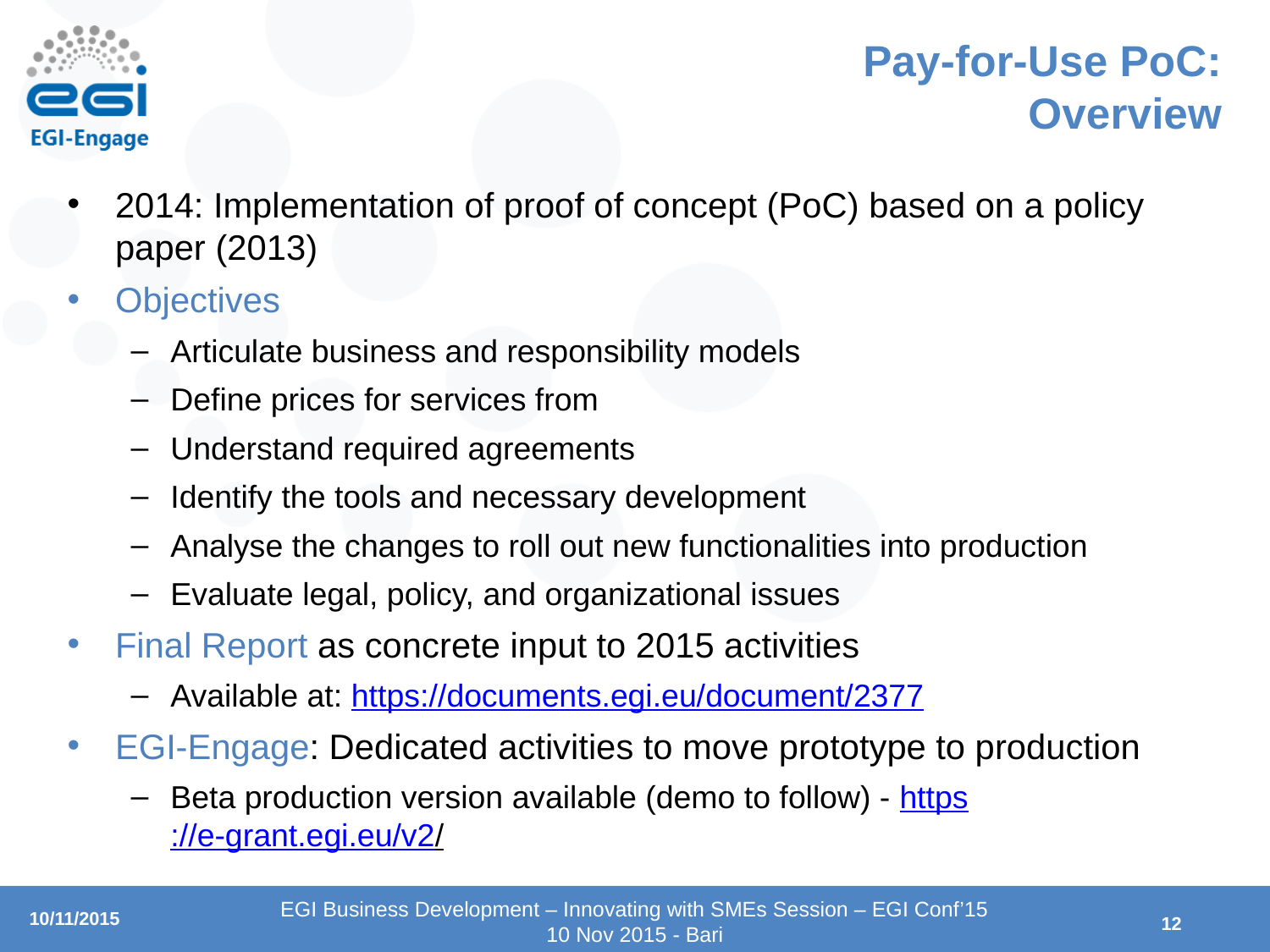

# Pay-for-Use PoC: Overview
2014: Implementation of proof of concept (PoC) based on a policy paper (2013)
Objectives
Articulate business and responsibility models
Define prices for services from
Understand required agreements
Identify the tools and necessary development
Analyse the changes to roll out new functionalities into production
Evaluate legal, policy, and organizational issues
Final Report as concrete input to 2015 activities
Available at: https://documents.egi.eu/document/2377
EGI-Engage: Dedicated activities to move prototype to production
Beta production version available (demo to follow) - https://e-grant.egi.eu/v2/
EGI Business Development – Innovating with SMEs Session – EGI Conf’15
10 Nov 2015 - Bari